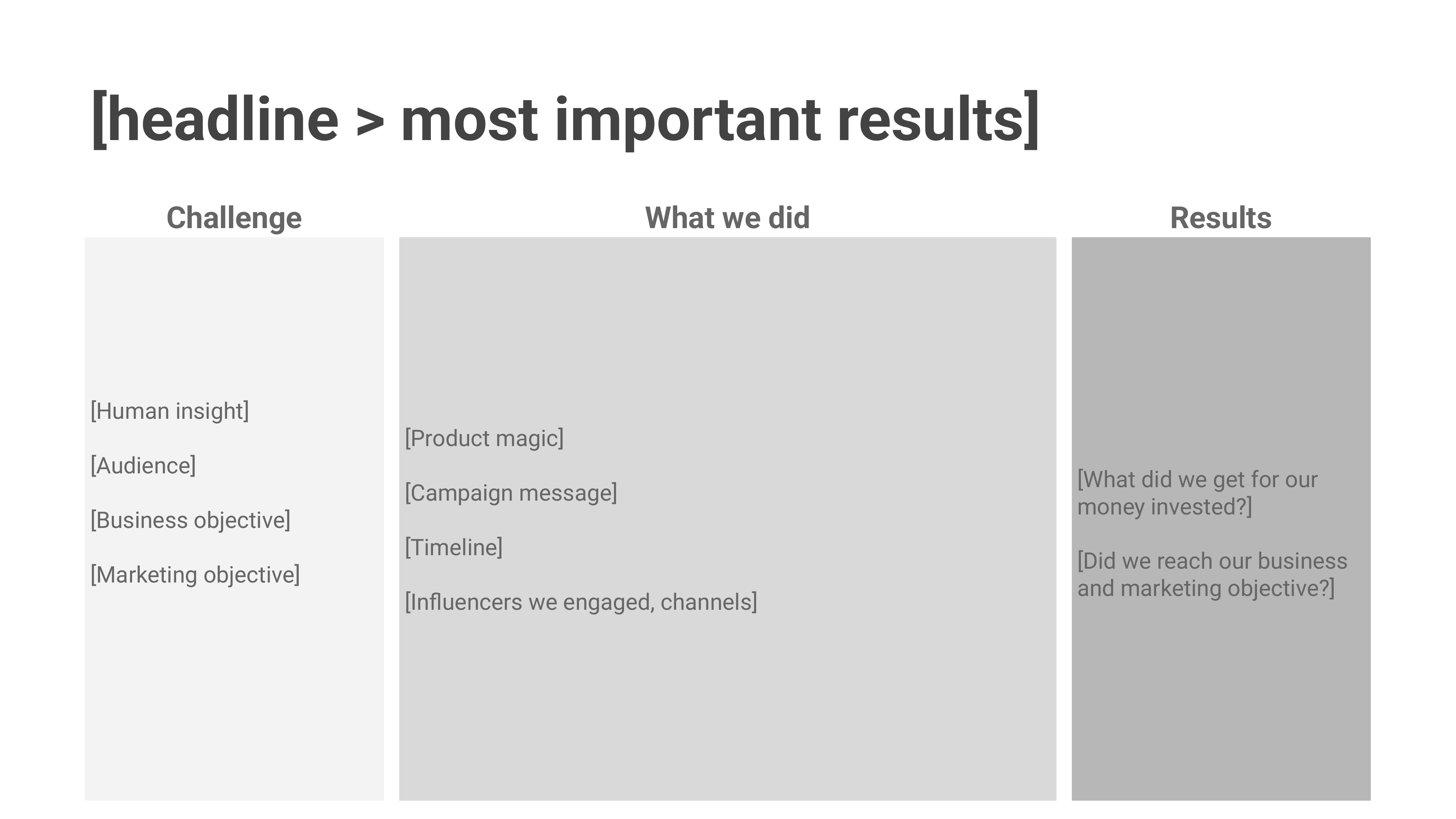

[headline > most important results]
Challenge
What we did
Results
[Human insight]

[Audience]

[Business objective]

[Marketing objective]

[Product magic]

[Campaign message]

[Timeline]

[Influencers we engaged, channels]

[What did we get for our money invested?]

[Did we reach our business and marketing objective?]